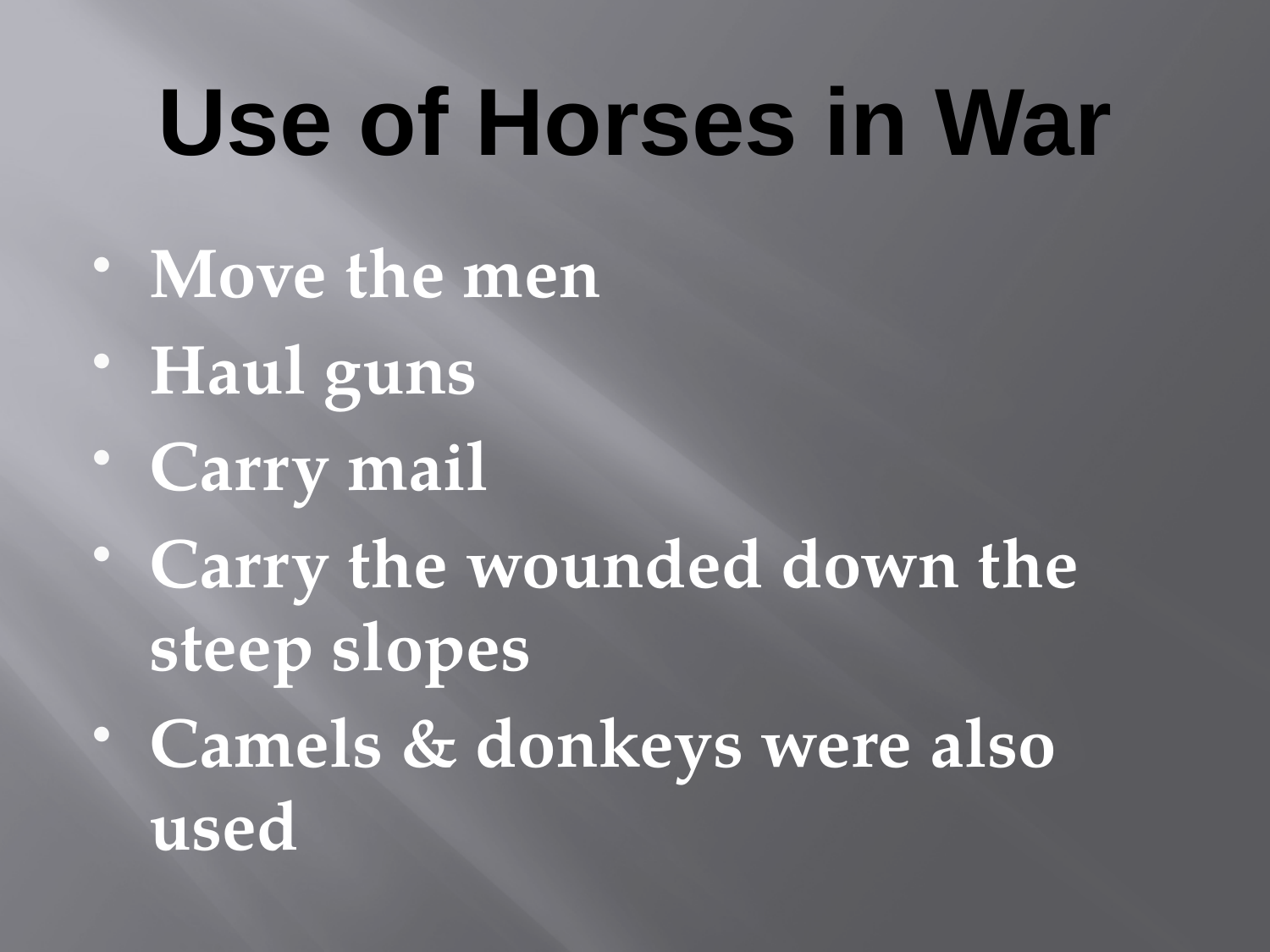

# Use of Horses in War
Move the men
Haul guns
Carry mail
Carry the wounded down the steep slopes
Camels & donkeys were also used